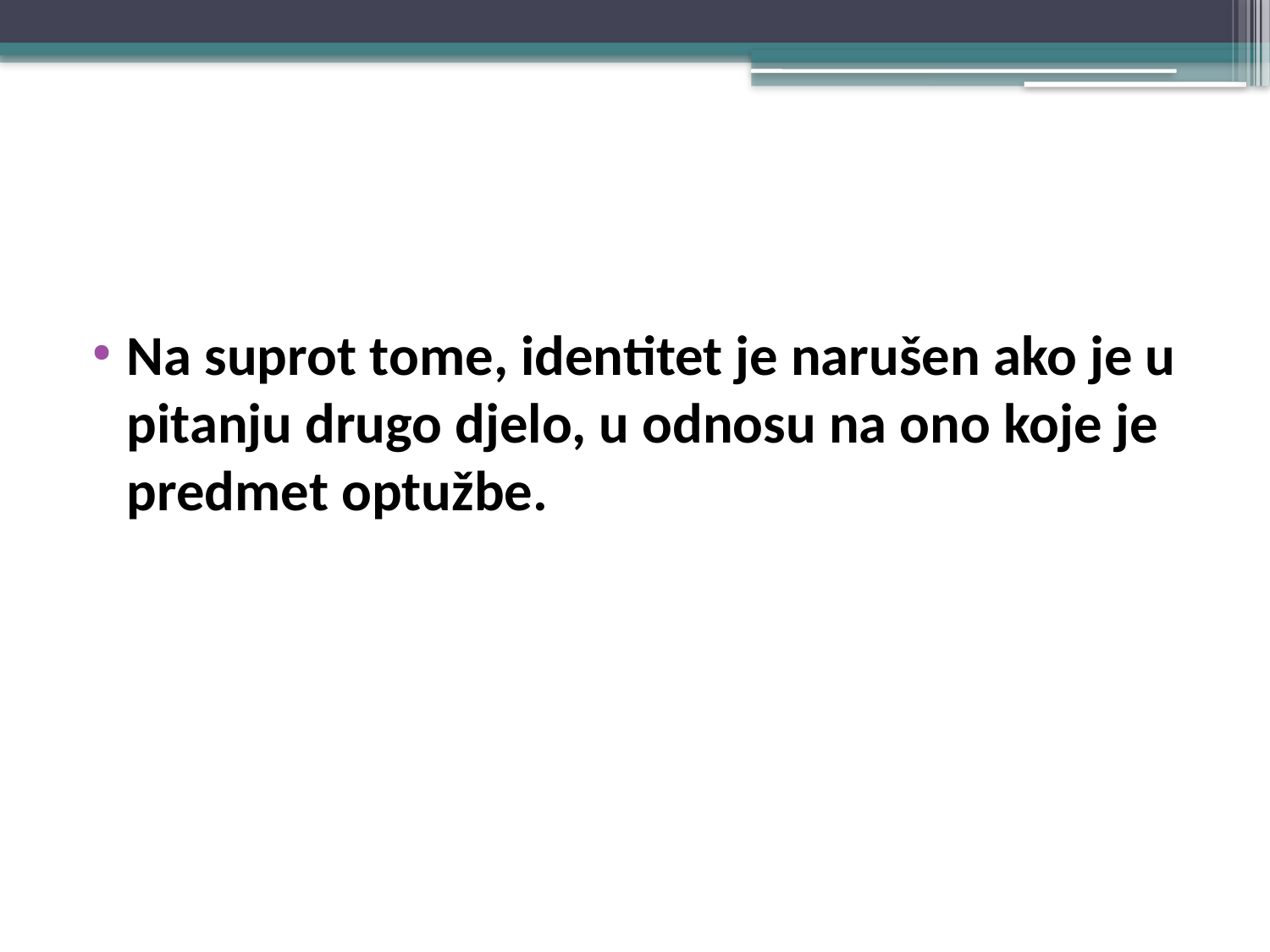

#
Na suprot tome, identitet je narušen ako je u pitanju drugo djelo, u odnosu na ono koje je predmet optužbe.